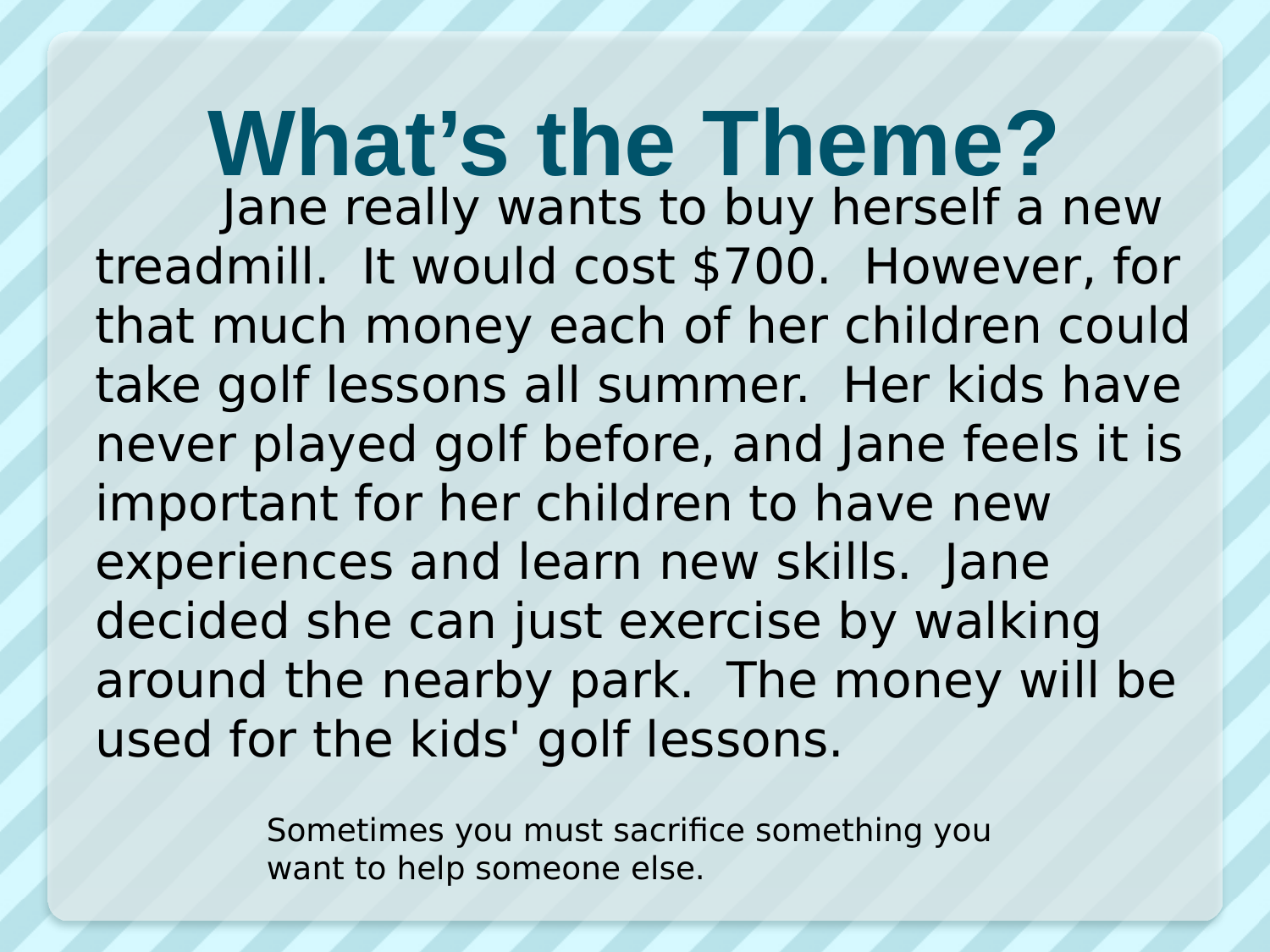

# What’s the Theme?
	Jane really wants to buy herself a new treadmill.  It would cost $700.  However, for that much money each of her children could take golf lessons all summer.  Her kids have never played golf before, and Jane feels it is important for her children to have new experiences and learn new skills.  Jane decided she can just exercise by walking around the nearby park.  The money will be used for the kids' golf lessons.
Sometimes you must sacrifice something you want to help someone else.